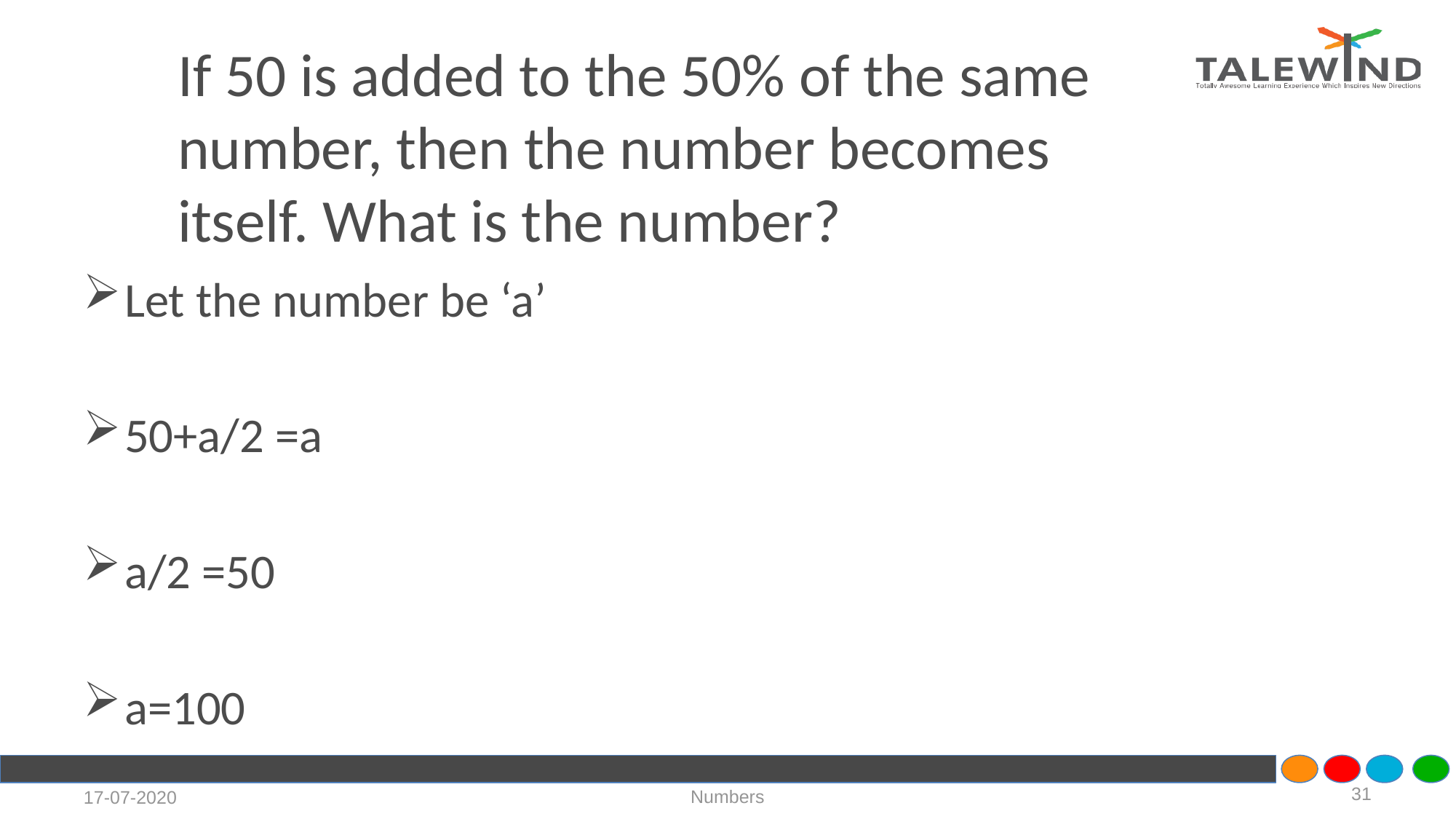

# If 50 is added to the 50% of the same number, then the number becomes itself. What is the number?
Let the number be ‘a’

50+a/2 =a

a/2 =50

a=100

31
Numbers
17-07-2020